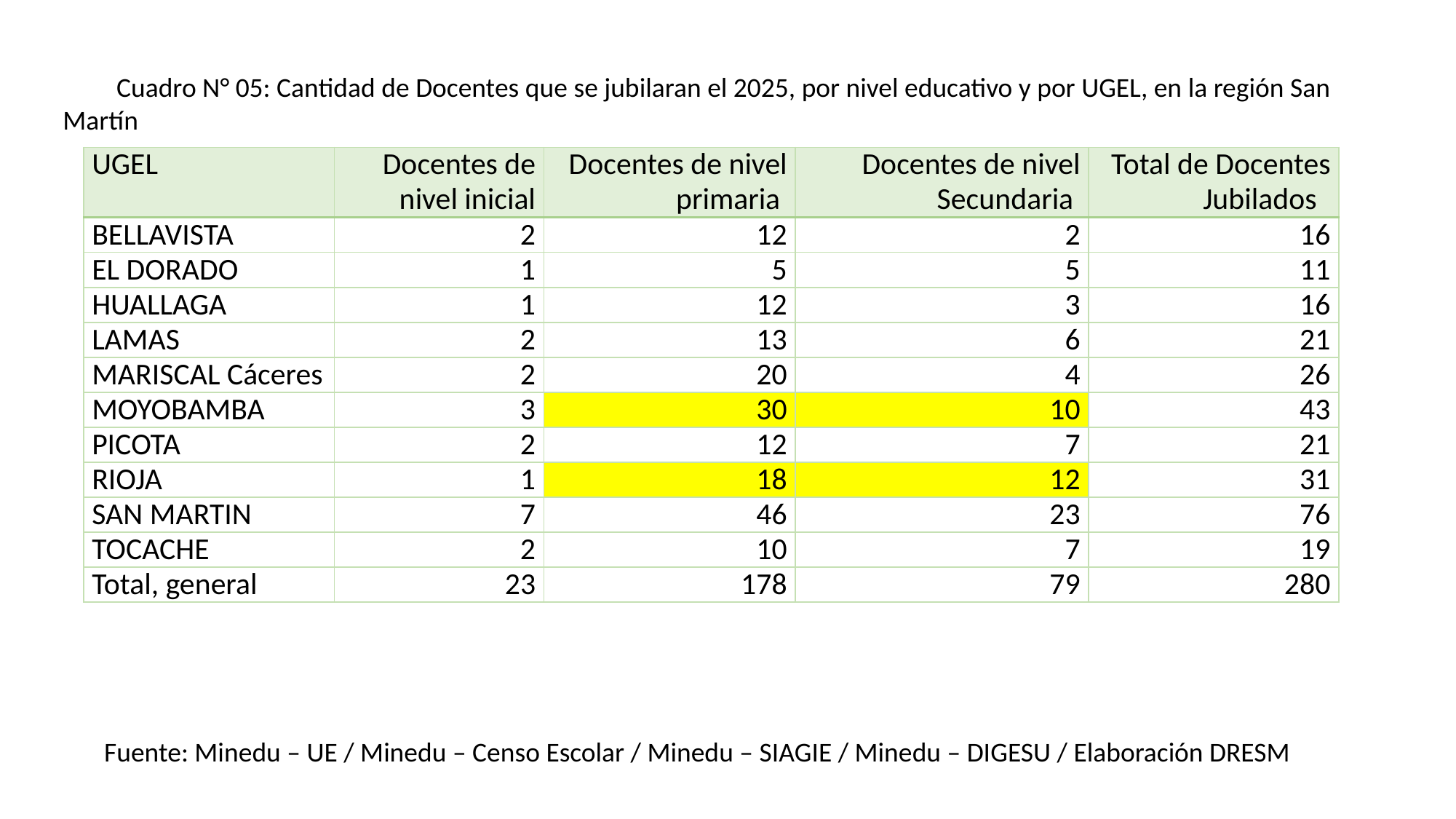

Cuadro N° 05: Cantidad de Docentes que se jubilaran el 2025, por nivel educativo y por UGEL, en la región San Martín
| UGEL | Docentes de nivel inicial | Docentes de nivel primaria | Docentes de nivel Secundaria | Total de Docentes Jubilados |
| --- | --- | --- | --- | --- |
| BELLAVISTA | 2 | 12 | 2 | 16 |
| EL DORADO | 1 | 5 | 5 | 11 |
| HUALLAGA | 1 | 12 | 3 | 16 |
| LAMAS | 2 | 13 | 6 | 21 |
| MARISCAL Cáceres | 2 | 20 | 4 | 26 |
| MOYOBAMBA | 3 | 30 | 10 | 43 |
| PICOTA | 2 | 12 | 7 | 21 |
| RIOJA | 1 | 18 | 12 | 31 |
| SAN MARTIN | 7 | 46 | 23 | 76 |
| TOCACHE | 2 | 10 | 7 | 19 |
| Total, general | 23 | 178 | 79 | 280 |
Fuente: Minedu – UE / Minedu – Censo Escolar / Minedu – SIAGIE / Minedu – DIGESU / Elaboración DRESM